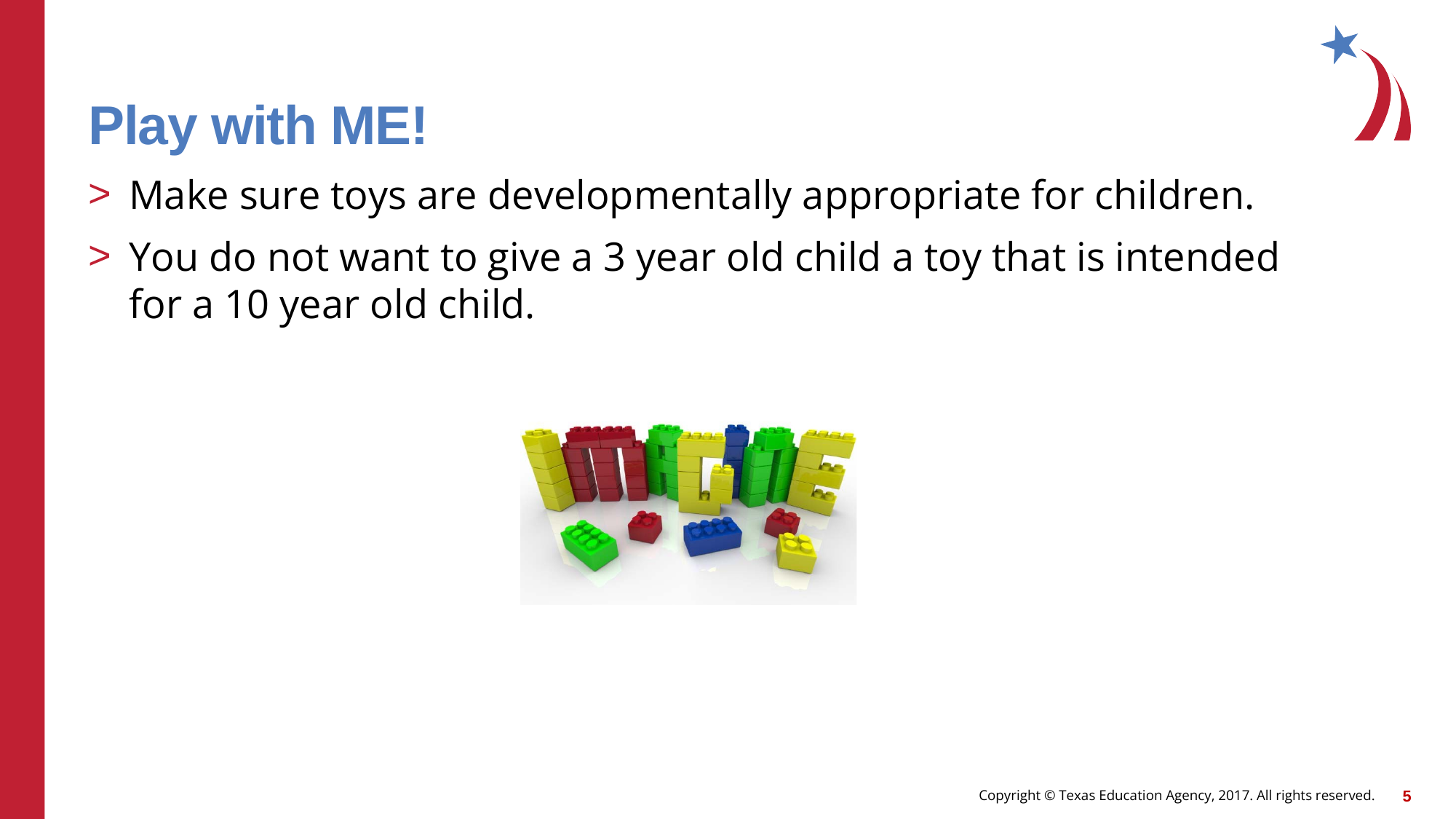

Play with ME!
Make sure toys are developmentally appropriate for children.
You do not want to give a 3 year old child a toy that is intended for a 10 year old child.